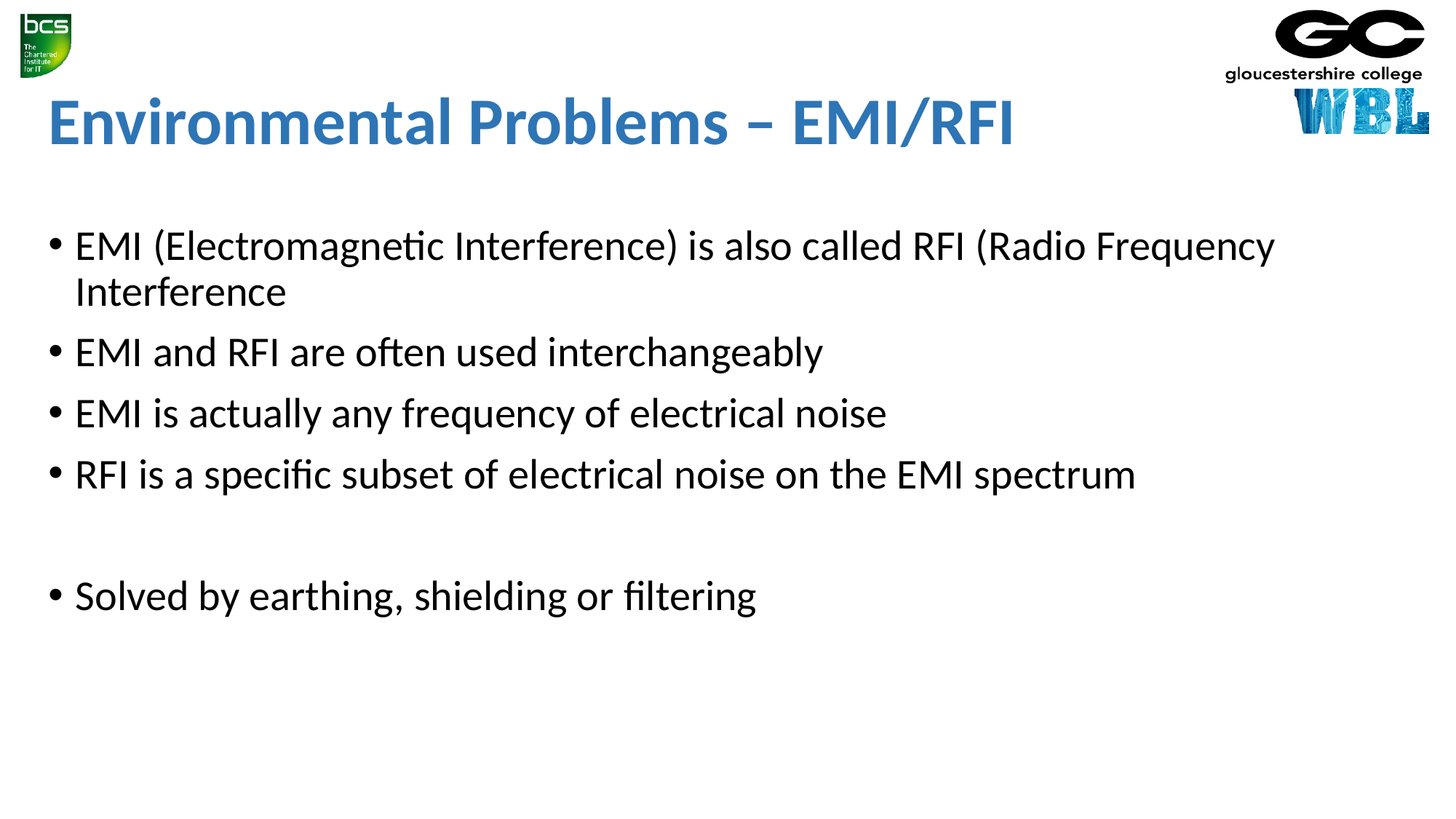

# Environmental Problems – EMI/RFI
EMI (Electromagnetic Interference) is also called RFI (Radio Frequency Interference
EMI and RFI are often used interchangeably
EMI is actually any frequency of electrical noise
RFI is a specific subset of electrical noise on the EMI spectrum

Solved by earthing, shielding or filtering